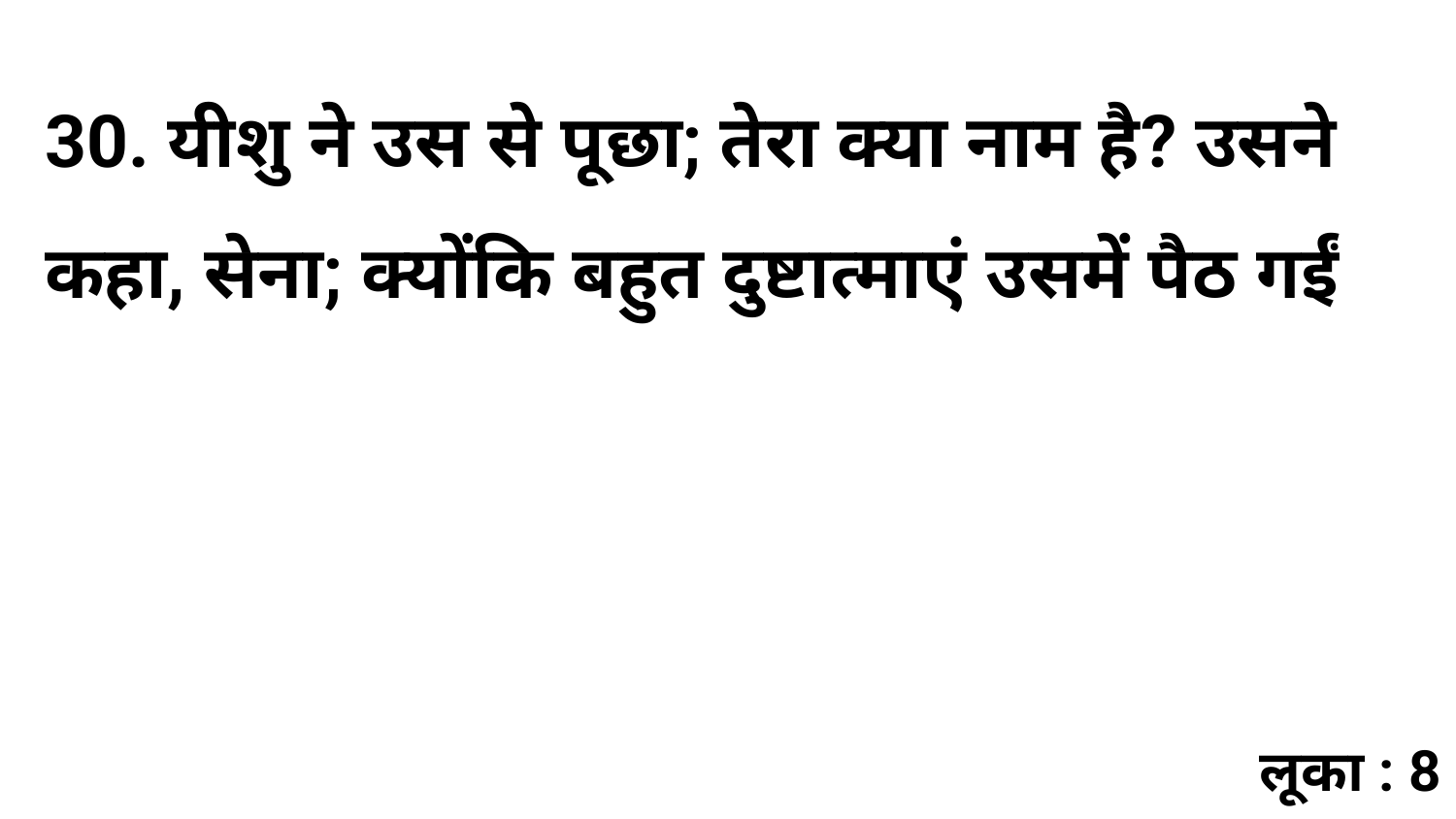

30. यीशु ने उस से पूछा; तेरा क्या नाम है? उसने कहा, सेना; क्योंकि बहुत दुष्टात्माएं उसमें पैठ गईं
लूका : 8